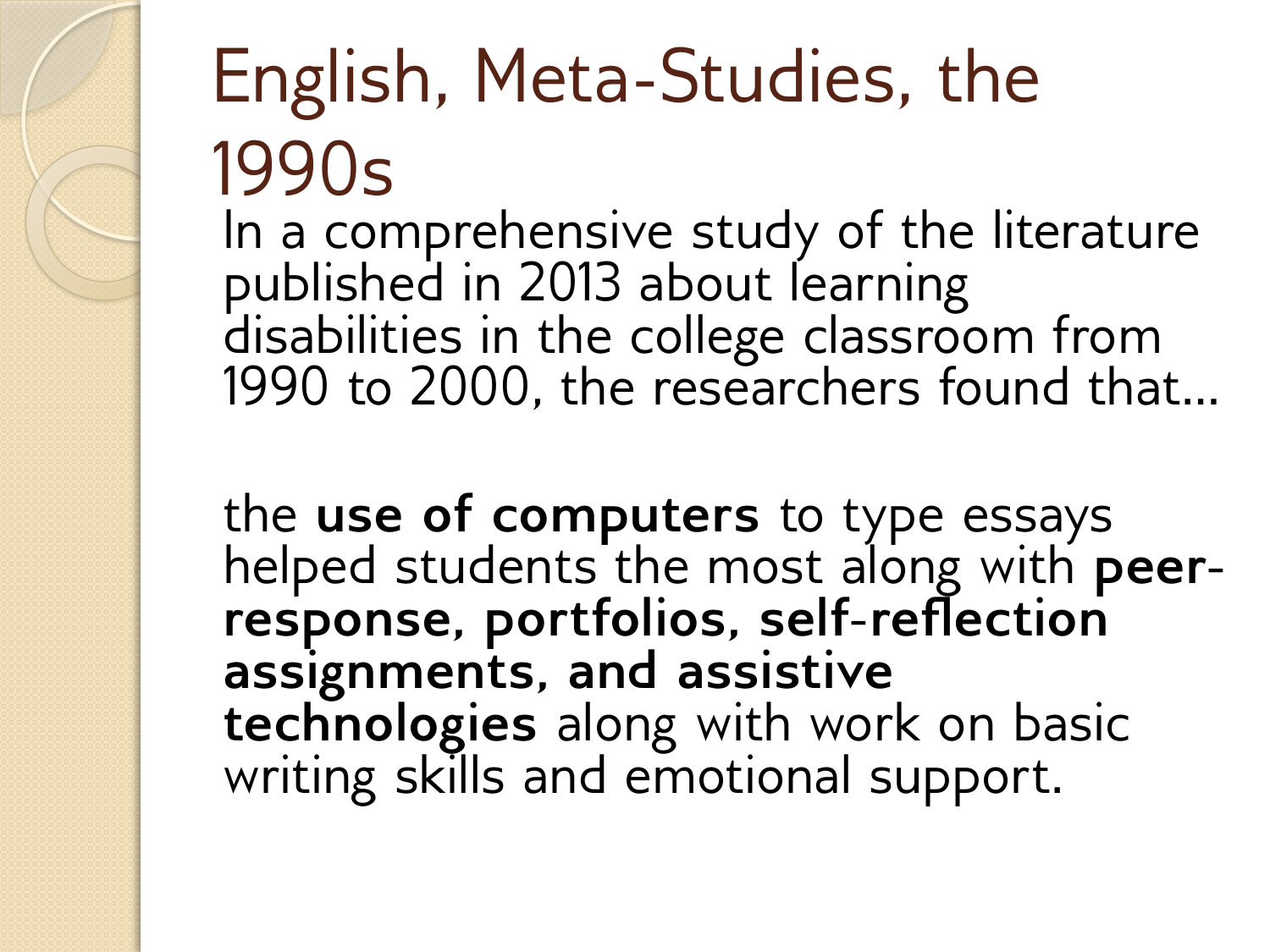

# English, Meta-Studies, the 1990s
In a comprehensive study of the literature published in 2013 about learning disabilities in the college classroom from 1990 to 2000, the researchers found that…

the use of computers to type essays helped students the most along with peer-response, portfolios, self-reflection assignments, and assistive technologies along with work on basic writing skills and emotional support.